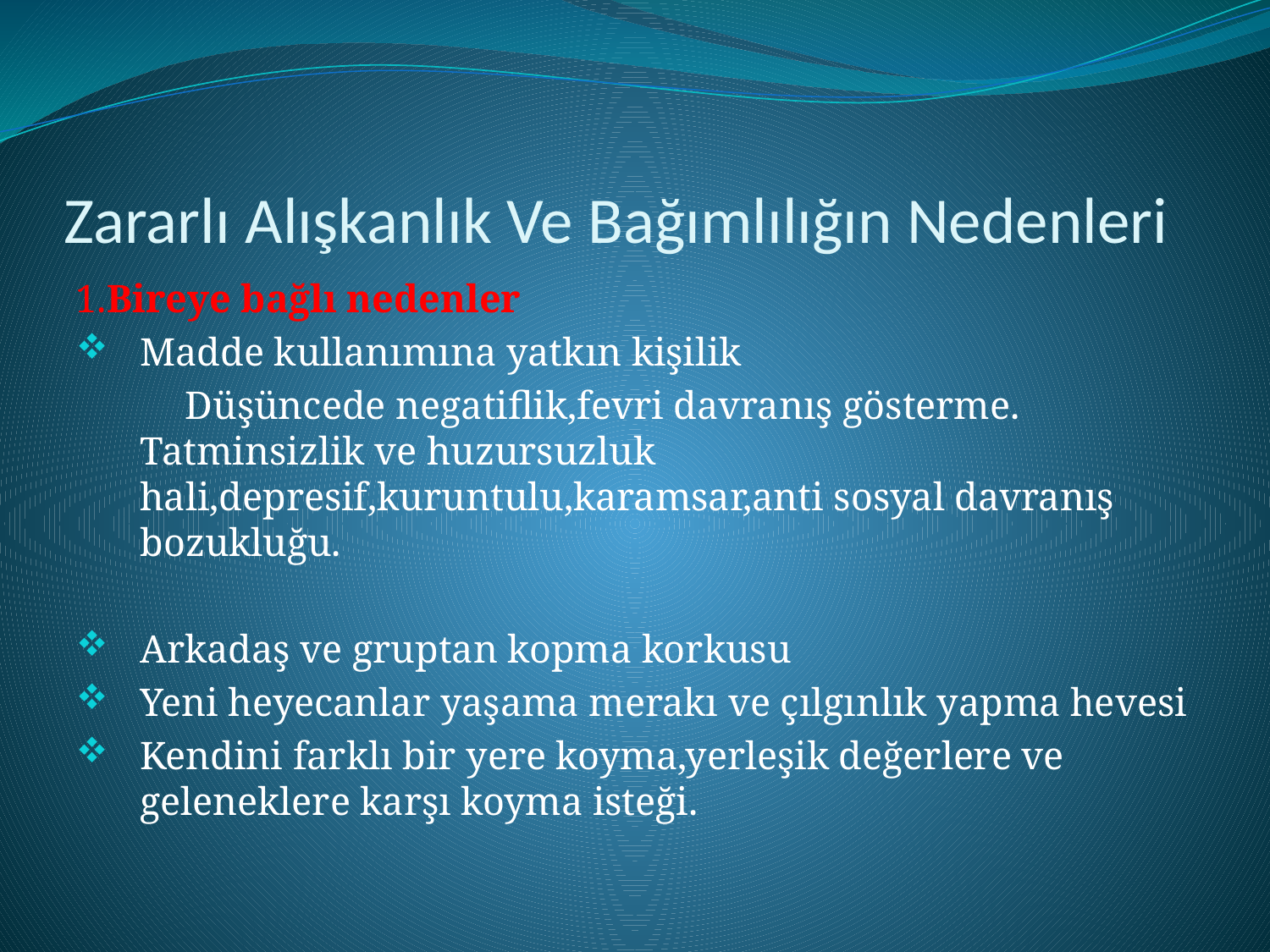

# Zararlı Alışkanlık Ve Bağımlılığın Nedenleri
1.Bireye bağlı nedenler
Madde kullanımına yatkın kişilik
           Düşüncede negatiflik,fevri davranış gösterme. Tatminsizlik ve huzursuzluk hali,depresif,kuruntulu,karamsar,anti sosyal davranış bozukluğu.

Arkadaş ve gruptan kopma korkusu
Yeni heyecanlar yaşama merakı ve çılgınlık yapma hevesi
Kendini farklı bir yere koyma,yerleşik değerlere ve  geleneklere karşı koyma isteği.